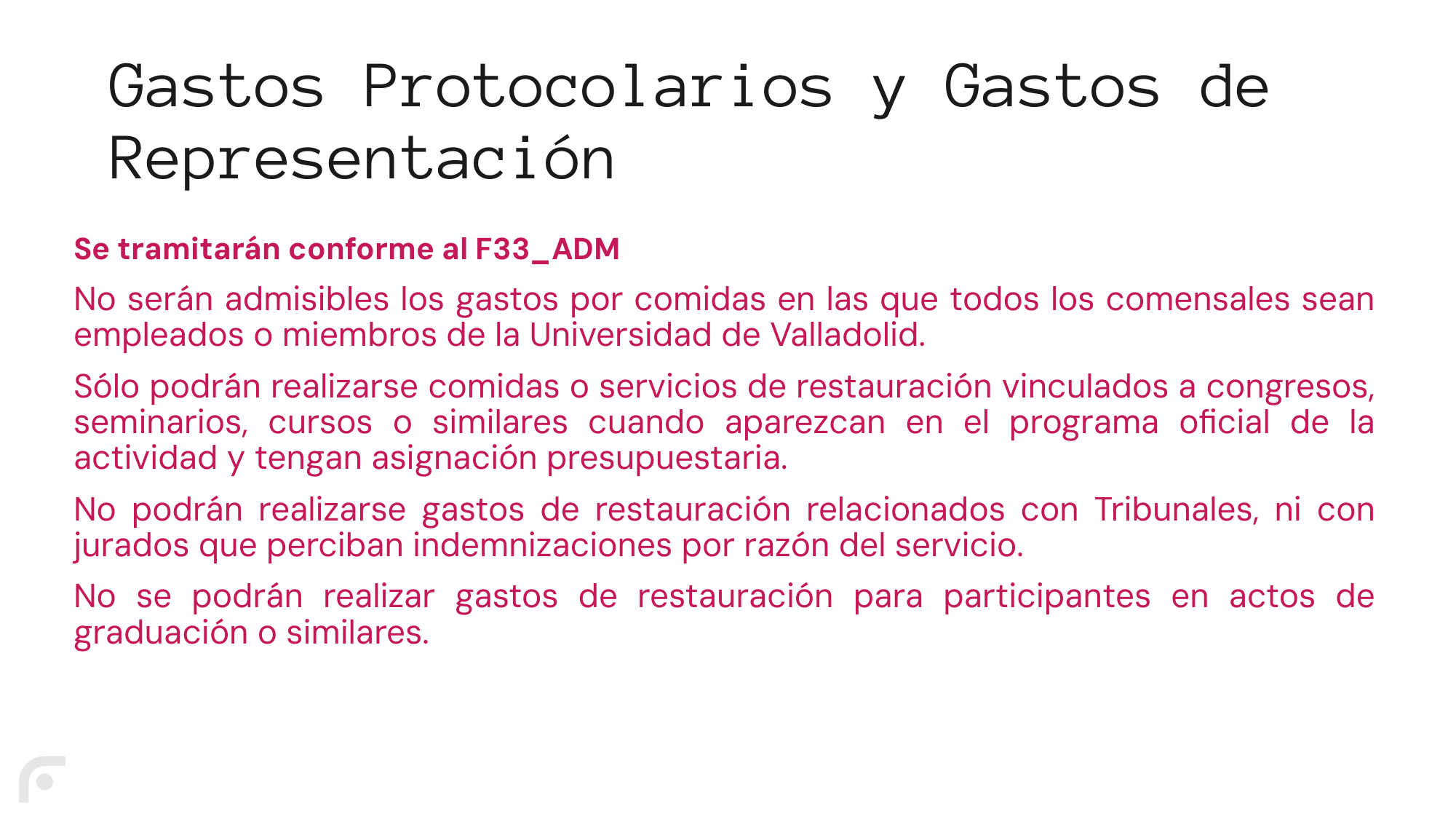

# Gastos Protocolarios y Gastos de Representación
Se tramitarán conforme al F33_ADM
No serán admisibles los gastos por comidas en las que todos los comensales sean empleados o miembros de la Universidad de Valladolid.
Sólo podrán realizarse comidas o servicios de restauración vinculados a congresos, seminarios, cursos o similares cuando aparezcan en el programa oficial de la actividad y tengan asignación presupuestaria.
No podrán realizarse gastos de restauración relacionados con Tribunales, ni con jurados que perciban indemnizaciones por razón del servicio.
No se podrán realizar gastos de restauración para participantes en actos de graduación o similares.